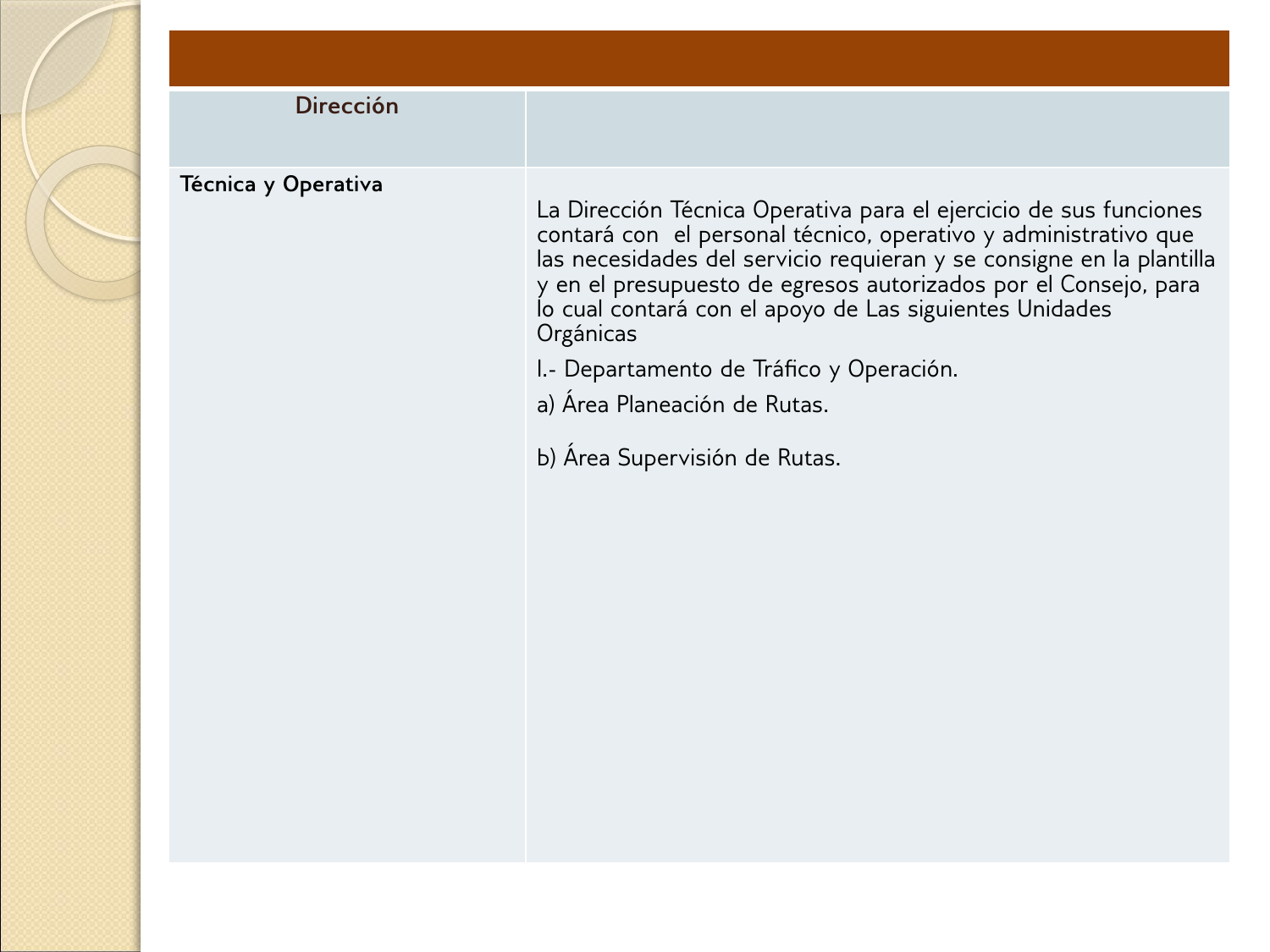

|  |  |
| --- | --- |
| Dirección |  |
| Técnica y Operativa | La Dirección Técnica Operativa para el ejercicio de sus funciones contará con el personal técnico, operativo y administrativo que las necesidades del servicio requieran y se consigne en la plantilla y en el presupuesto de egresos autorizados por el Consejo, para lo cual contará con el apoyo de Las siguientes Unidades Orgánicas I.- Departamento de Tráfico y Operación. a) Área Planeación de Rutas. b) Área Supervisión de Rutas. |